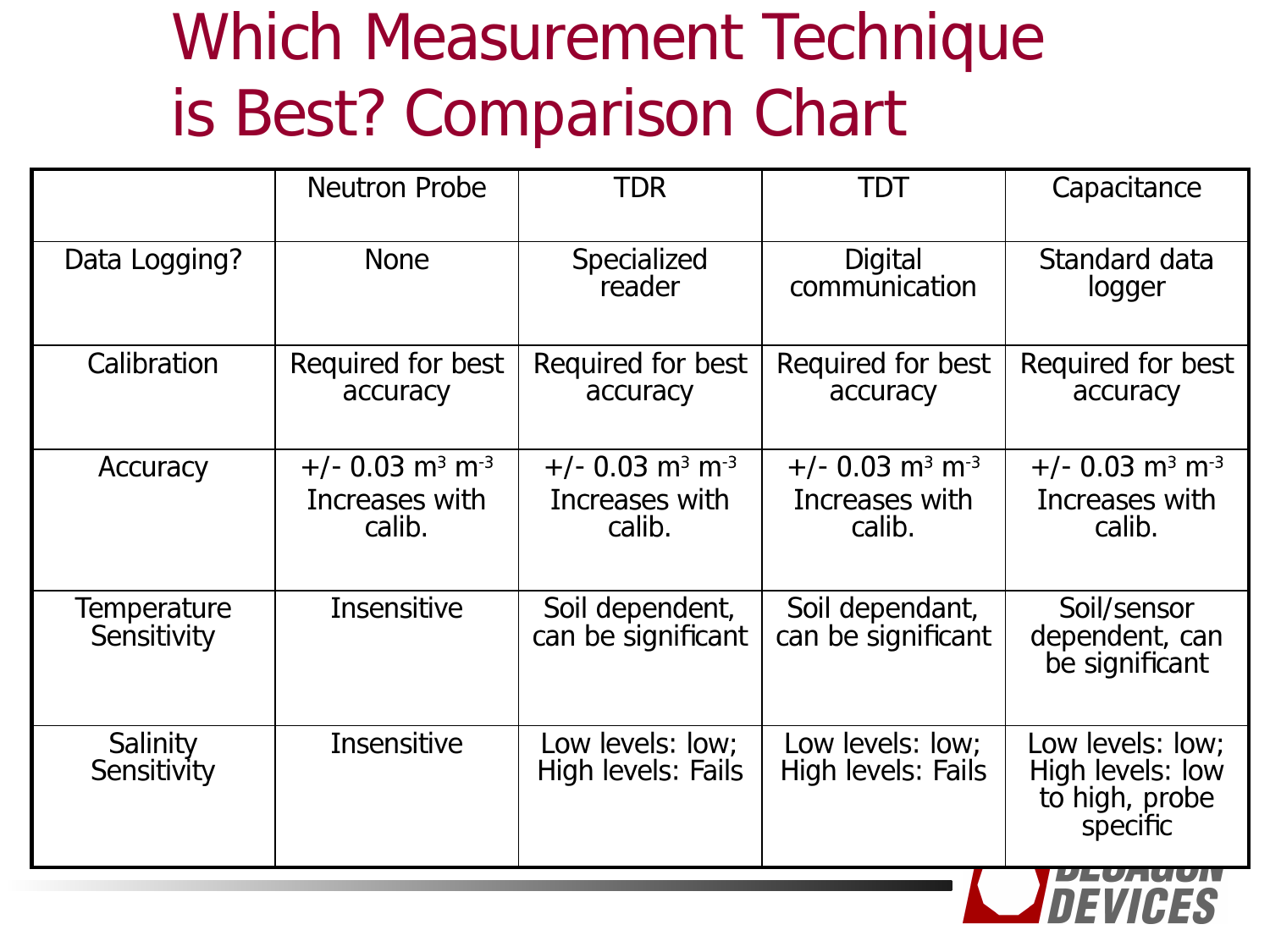

# Which Measurement Technique is Best? Comparison Chart
|  | Neutron Probe | TDR | TDT | Capacitance |
| --- | --- | --- | --- | --- |
| Data Logging? | None | Specialized reader | Digital communication | Standard data logger |
| Calibration | Required for best accuracy | Required for best accuracy | Required for best accuracy | Required for best accuracy |
| Accuracy | +/- 0.03 m3 m-3 Increases with calib. | +/- 0.03 m3 m-3 Increases with calib. | +/- 0.03 m3 m-3 Increases with calib. | +/- 0.03 m3 m-3 Increases with calib. |
| Temperature Sensitivity | Insensitive | Soil dependent, can be significant | Soil dependant, can be significant | Soil/sensor dependent, can be significant |
| Salinity Sensitivity | Insensitive | Low levels: low; High levels: Fails | Low levels: low; High levels: Fails | Low levels: low; High levels: low to high, probe specific |